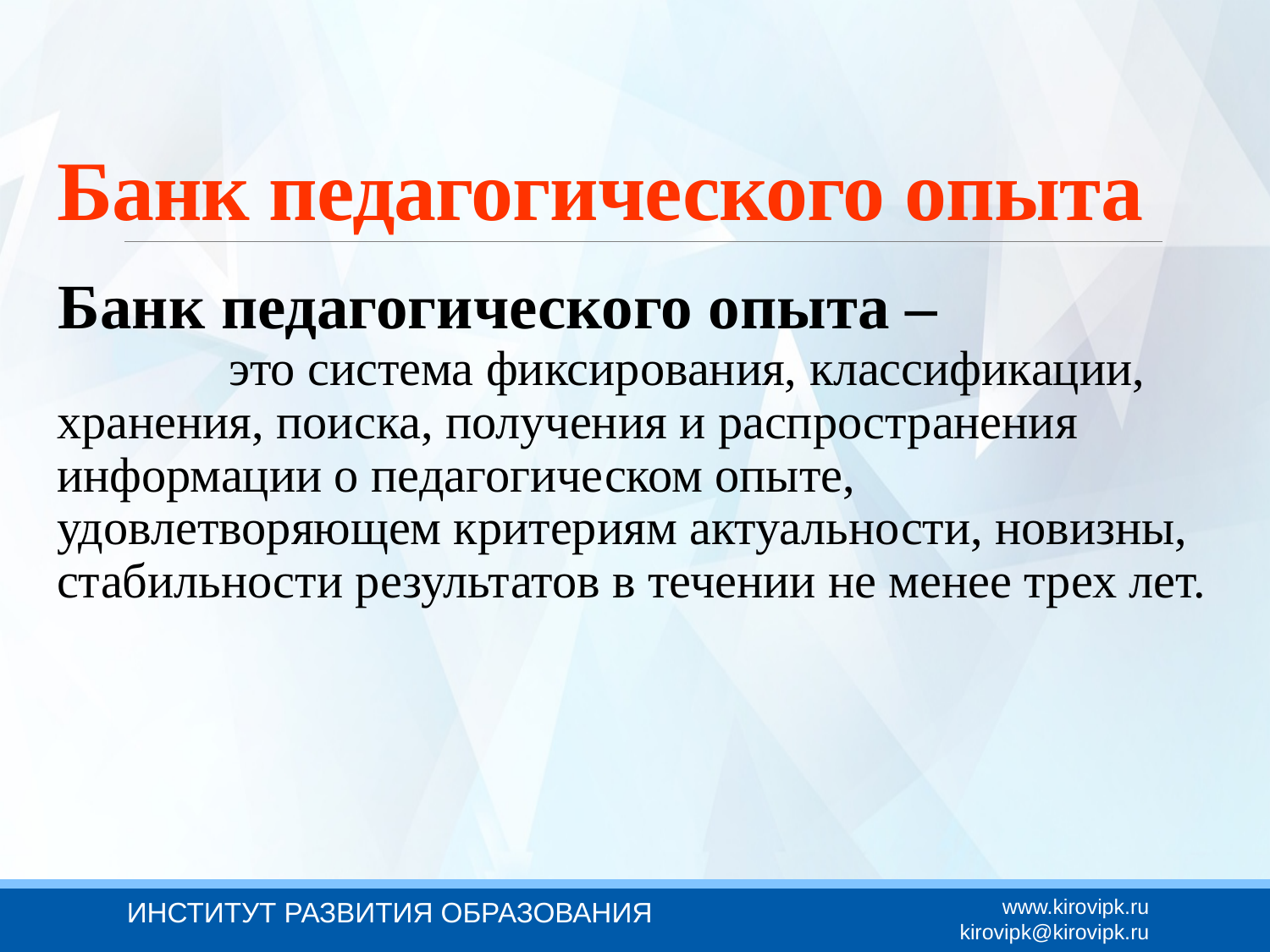

# Банк педагогического опыта
Банк педагогического опыта –                                   это система фиксирования, классификации, хранения, поиска, получения и распространения информации о педагогическом опыте, удовлетворяющем критериям актуальности, новизны, стабильности результатов в течении не менее трех лет.